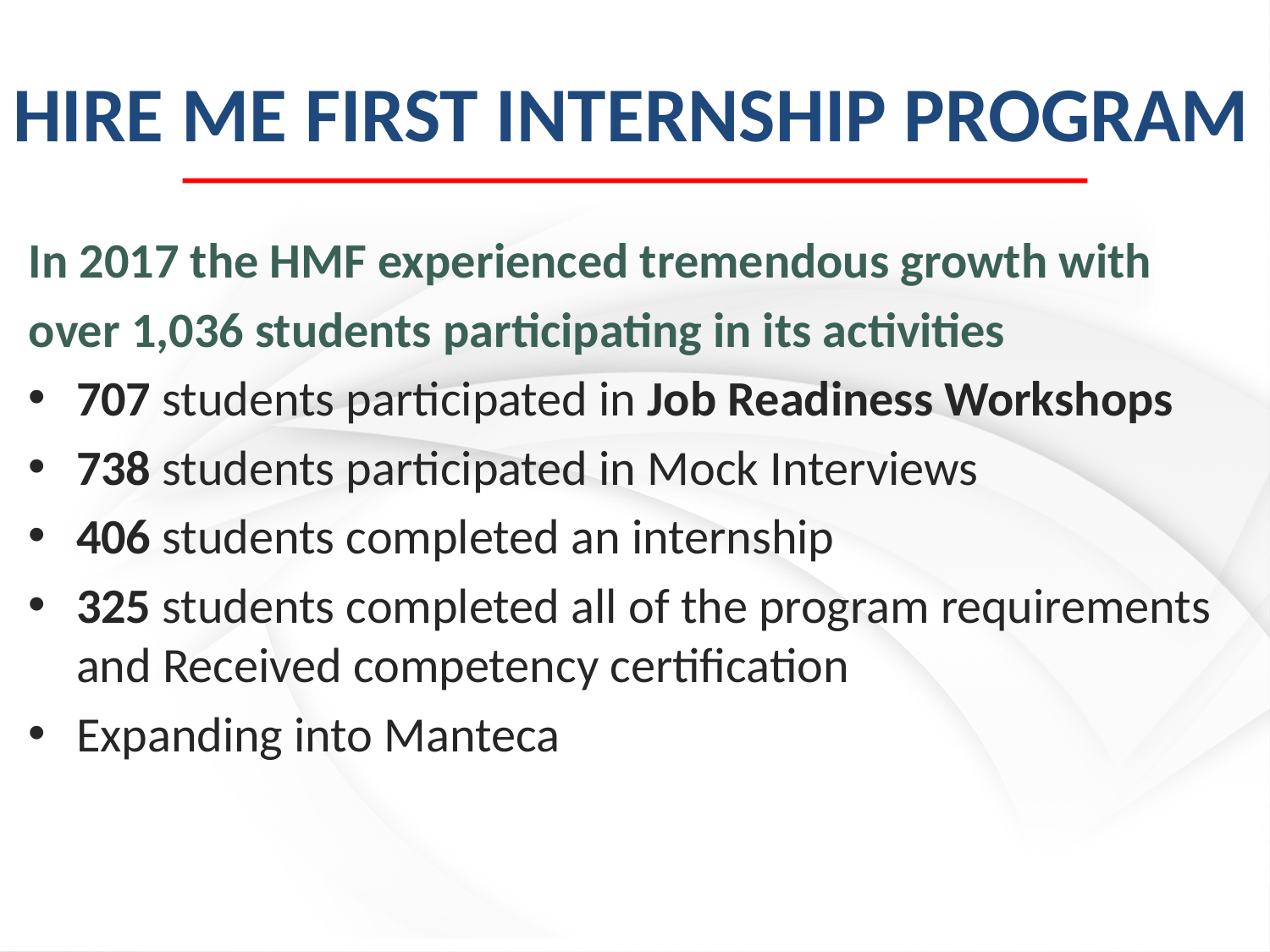

# HIRE ME FIRST INTERNSHIP PROGRAM

In 2017 the HMF experienced tremendous growth with
over 1,036 students participating in its activities
707 students participated in Job Readiness Workshops
738 students participated in Mock Interviews
406 students completed an internship
325 students completed all of the program requirements and Received competency certification
Expanding into Manteca